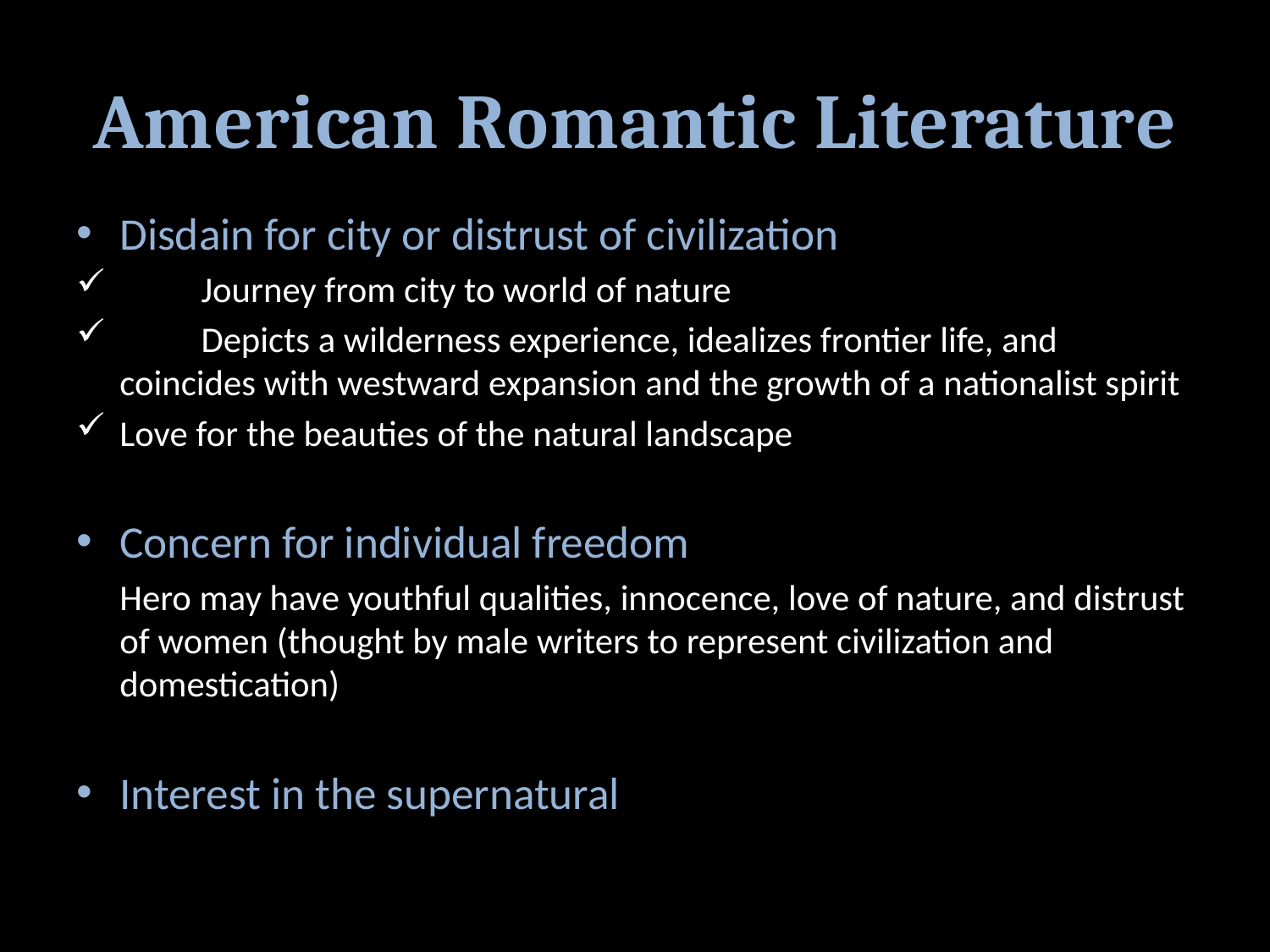

# American Romantic Literature
Disdain for city or distrust of civilization
	Journey from city to world of nature
	Depicts a wilderness experience, idealizes frontier life, and coincides with westward expansion and the growth of a nationalist spirit
Love for the beauties of the natural landscape

Concern for individual freedom
	Hero may have youthful qualities, innocence, love of nature, and distrust of women (thought by male writers to represent civilization and domestication)

Interest in the supernatural